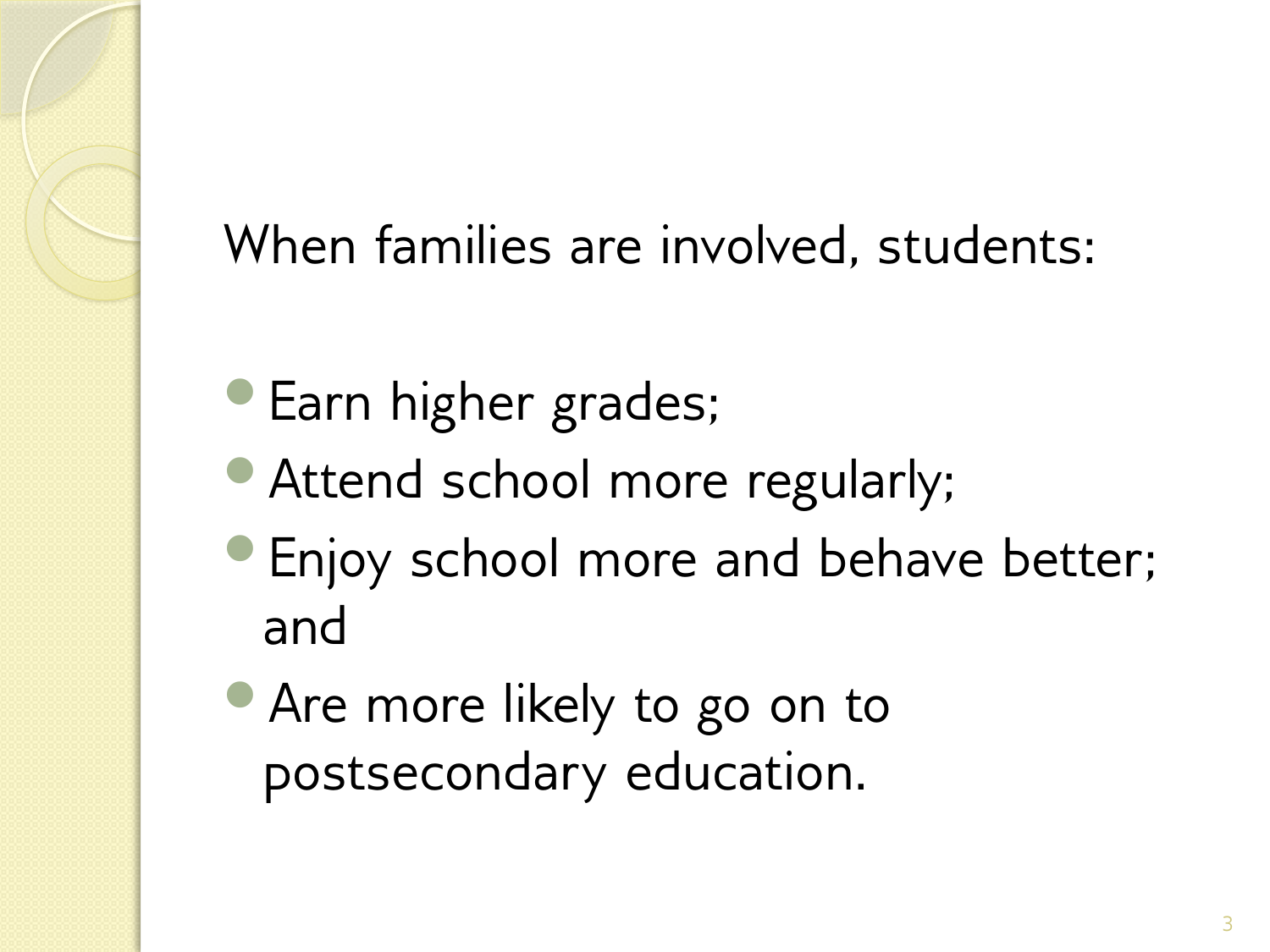

#
When families are involved, students:

Earn higher grades;
Attend school more regularly;
Enjoy school more and behave better; and
Are more likely to go on to postsecondary education.

3